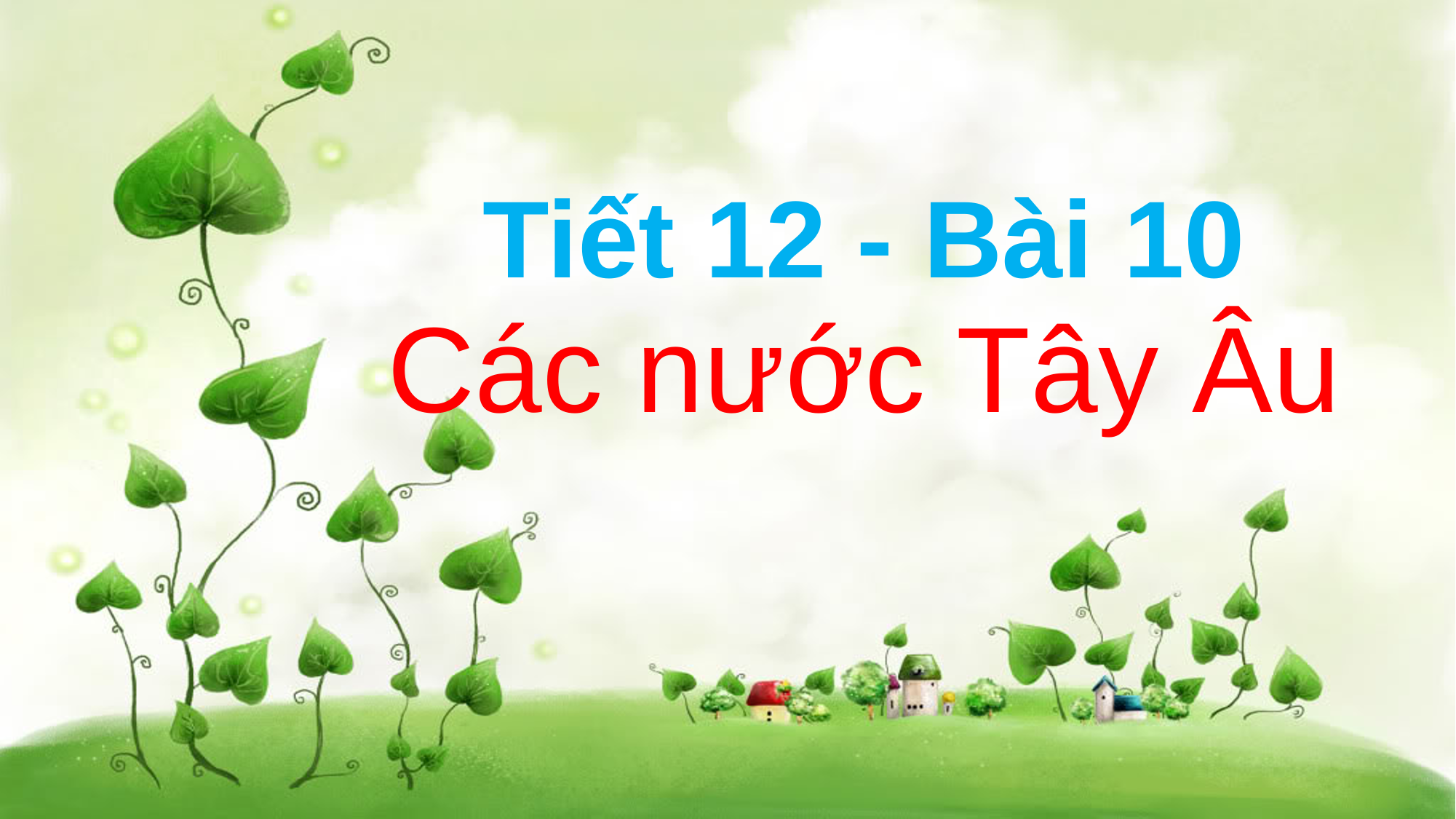

Tiết 12 - Bài 10
Các nước Tây Âu